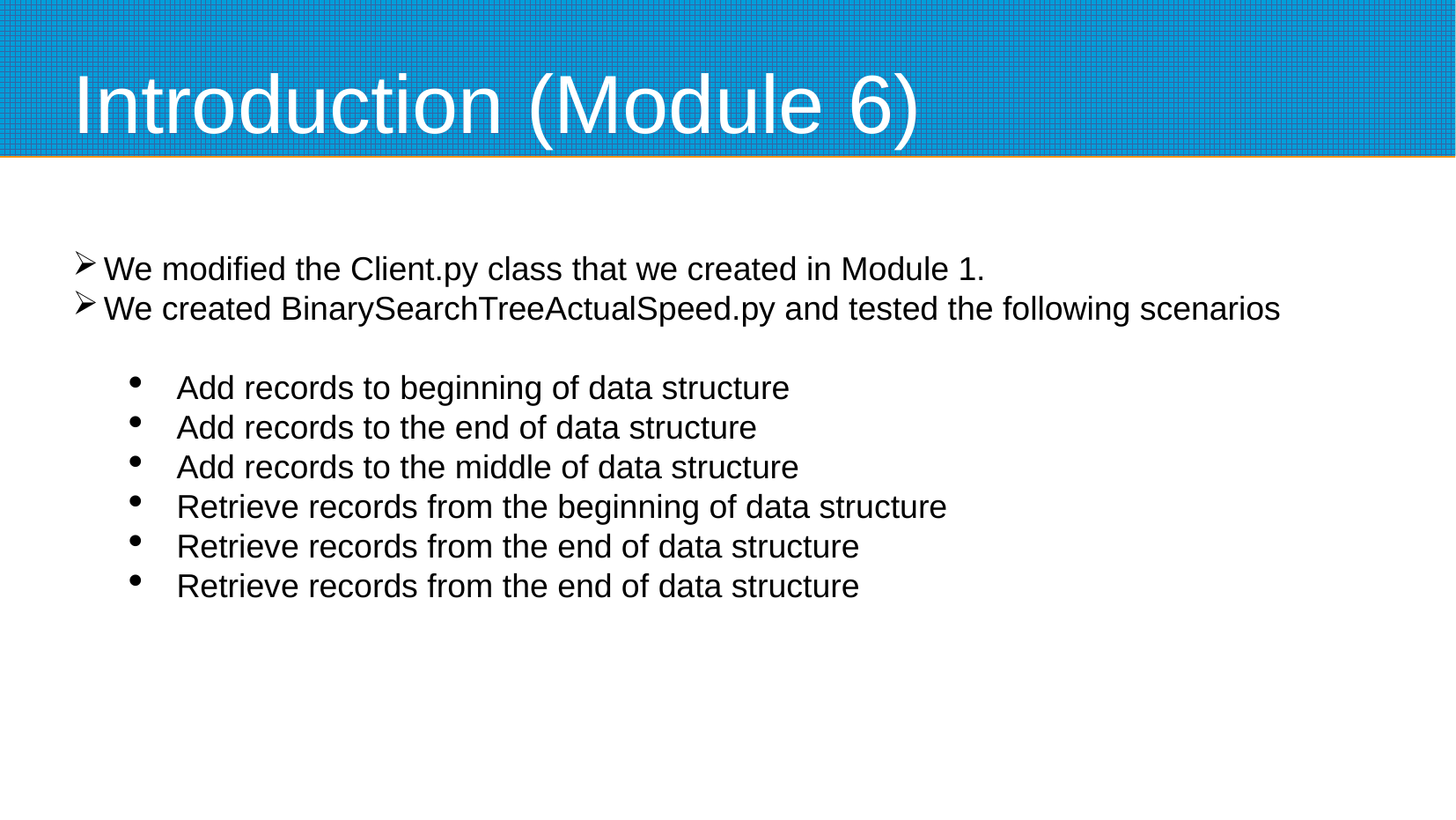

# Introduction (Module 6)

We modified the Client.py class that we created in Module 1.
We created BinarySearchTreeActualSpeed.py and tested the following scenarios

Add records to beginning of data structure
Add records to the end of data structure
Add records to the middle of data structure
Retrieve records from the beginning of data structure
Retrieve records from the end of data structure
Retrieve records from the end of data structure